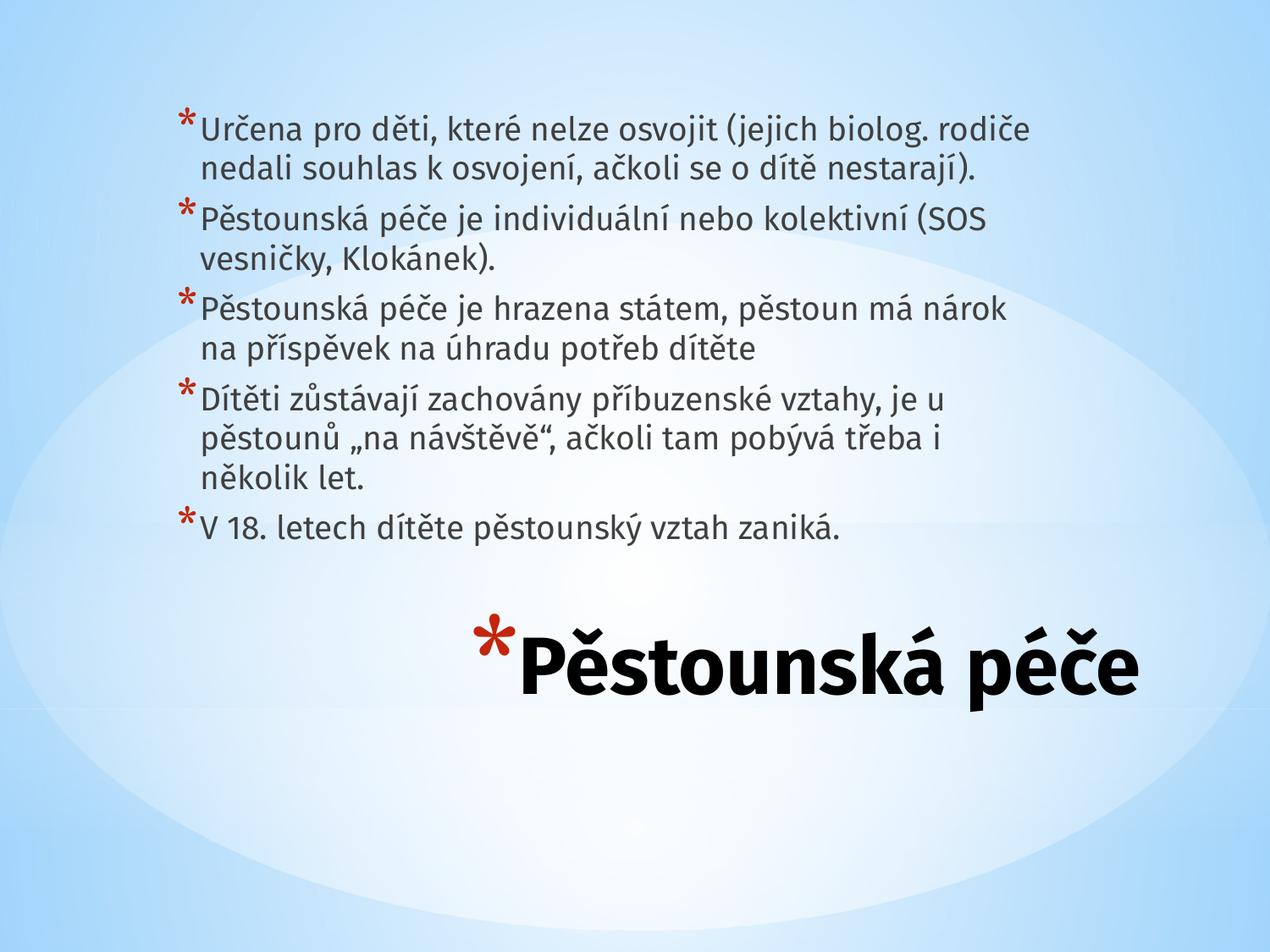

Určena pro děti, které nelze osvojit (jejich biolog. rodiče nedali souhlas k osvojení, ačkoli se o dítě nestarají).
Pěstounská péče je individuální nebo kolektivní (SOS vesničky, Klokánek).
Pěstounská péče je hrazena státem, pěstoun má nárok na příspěvek na úhradu potřeb dítěte
Dítěti zůstávají zachovány příbuzenské vztahy, je u pěstounů „na návštěvě“, ačkoli tam pobývá třeba i několik let.
V 18. letech dítěte pěstounský vztah zaniká.
# Pěstounská péče